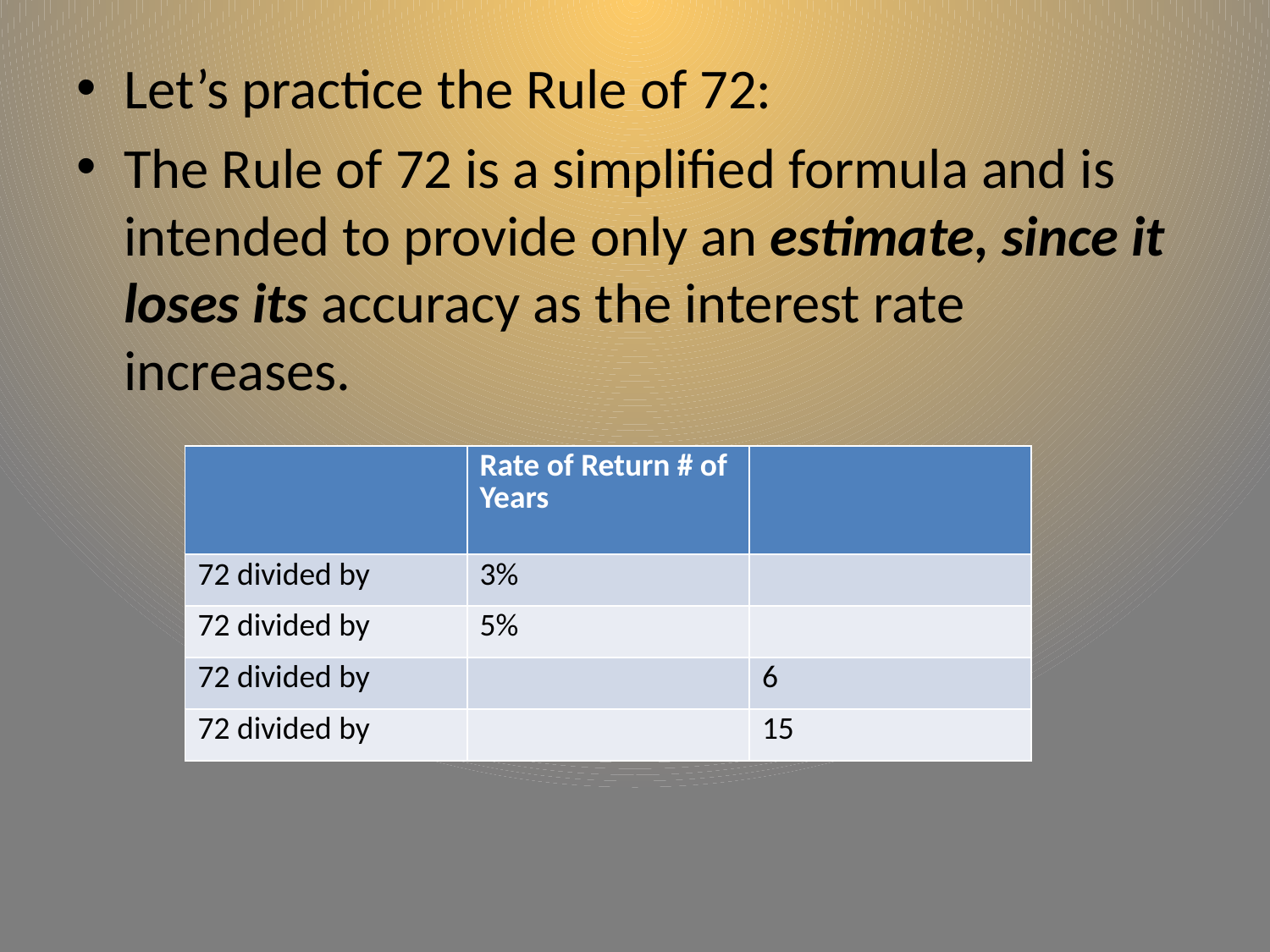

Let’s practice the Rule of 72:
The Rule of 72 is a simplified formula and is intended to provide only an estimate, since it loses its accuracy as the interest rate increases.

|  | Rate of Return # of Years |  |
| --- | --- | --- |
| 72 divided by | 3% |  |
| 72 divided by | 5% |  |
| 72 divided by |  | 6 |
| 72 divided by |  | 15 |